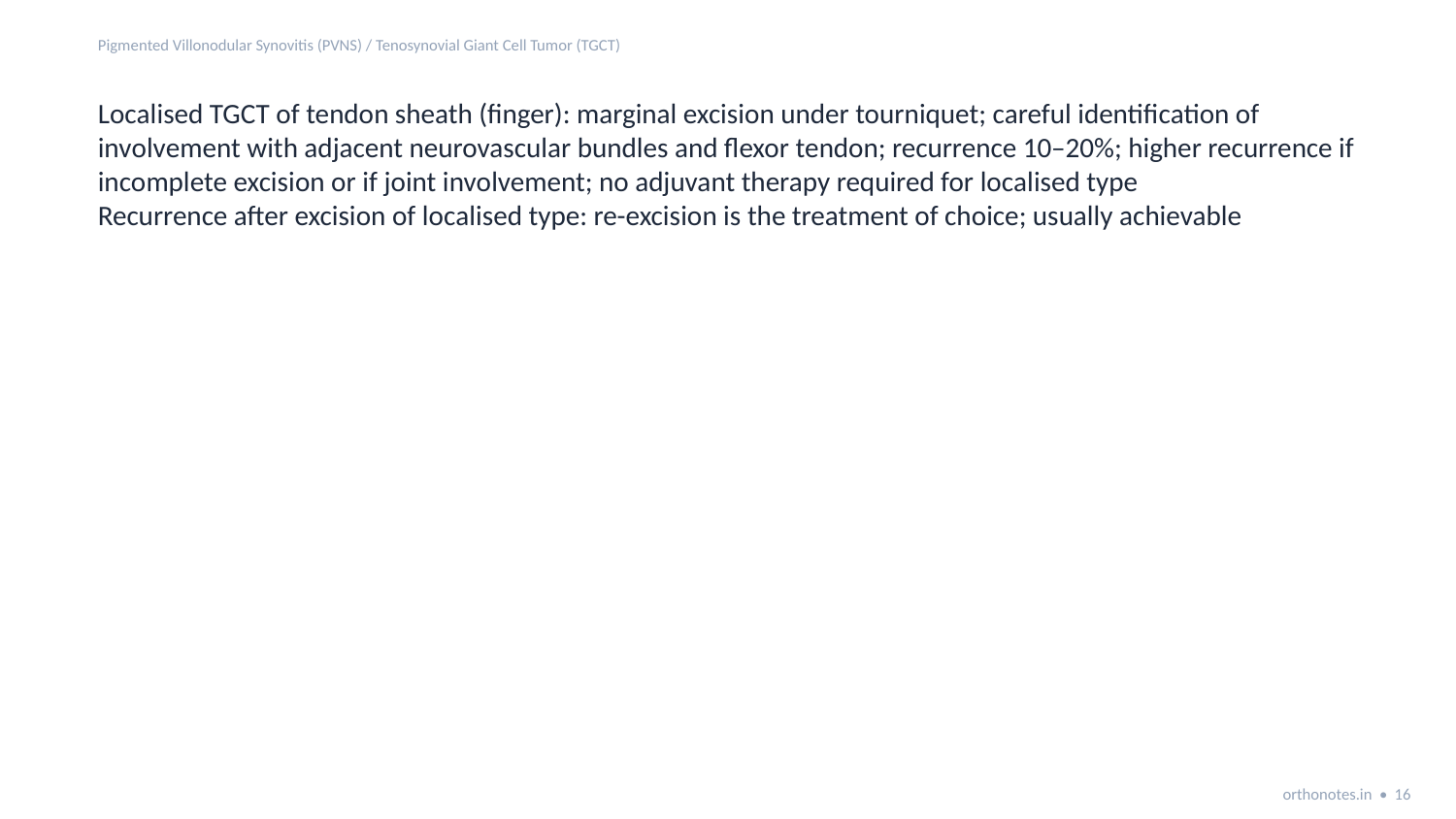

Pigmented Villonodular Synovitis (PVNS) / Tenosynovial Giant Cell Tumor (TGCT)
Localised TGCT of tendon sheath (finger): marginal excision under tourniquet; careful identification of involvement with adjacent neurovascular bundles and flexor tendon; recurrence 10–20%; higher recurrence if incomplete excision or if joint involvement; no adjuvant therapy required for localised type
Recurrence after excision of localised type: re-excision is the treatment of choice; usually achievable
orthonotes.in  •  16